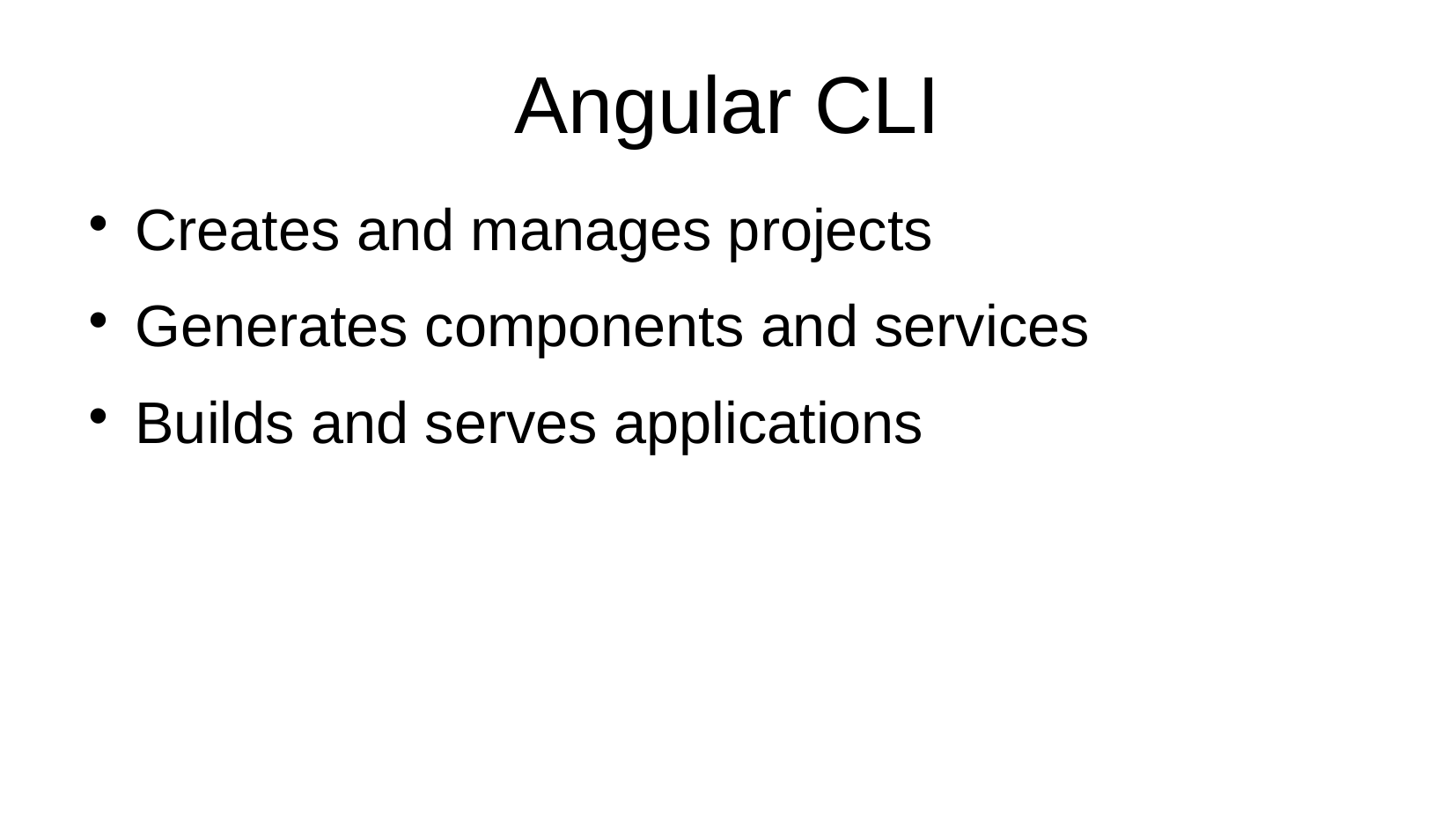

# Angular CLI
Creates and manages projects
Generates components and services
Builds and serves applications